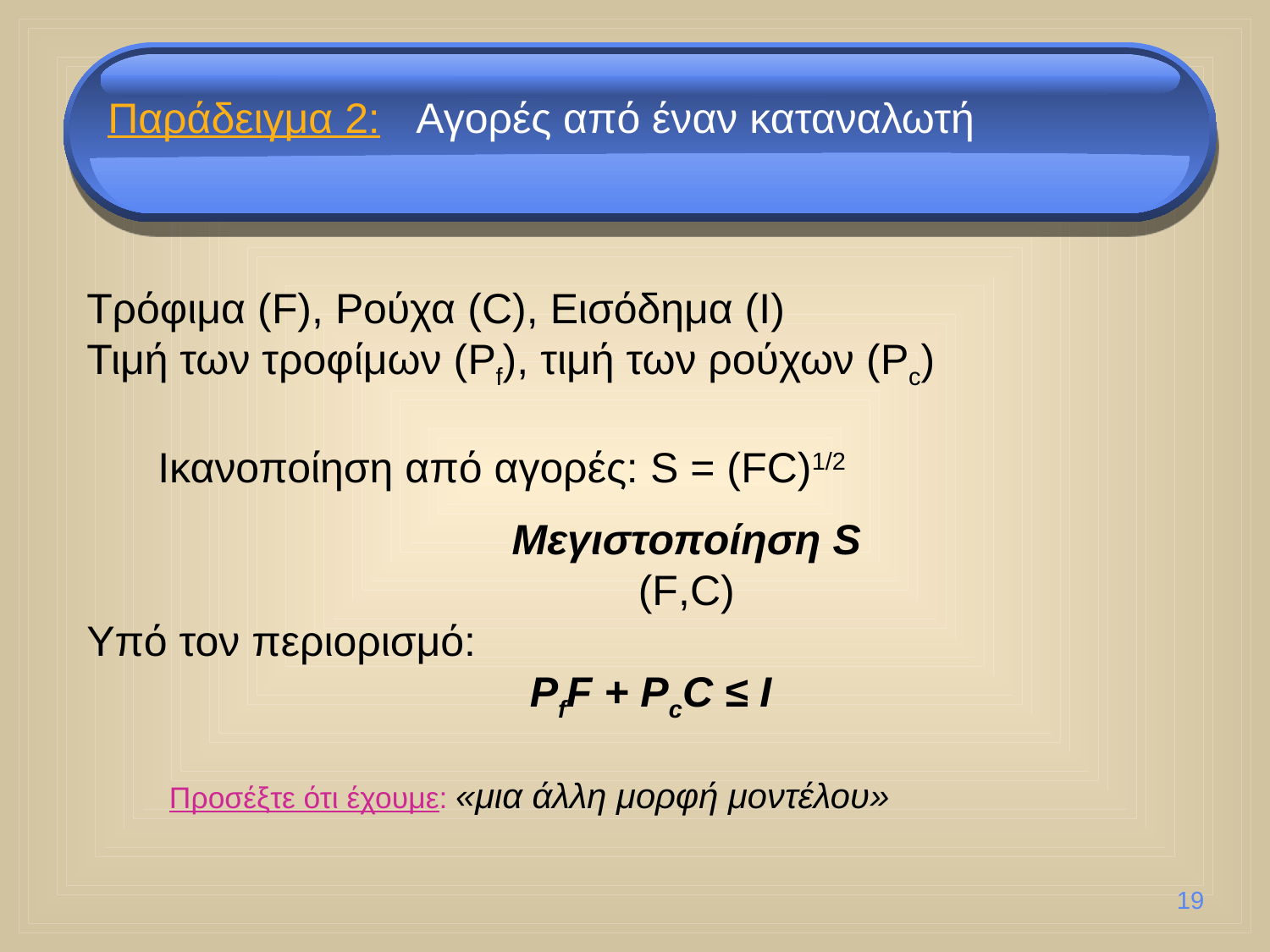

Παράδειγμα 2:   Αγορές από έναν καταναλωτή
Τρόφιμα (F), Ρούχα (C), Εισόδημα (Ι)
Τιμή των τροφίμων (Pf), τιμή των ρούχων (Pc)

      Ικανοποίηση από αγορές: S = (FC)1/2
      Μεγιστοποίηση S
      (F,C)
Υπό τον περιορισμό:
PfF + PcC ≤ Ι

          Προσέξτε ότι έχουμε: «μια άλλη μορφή μοντέλου»

19